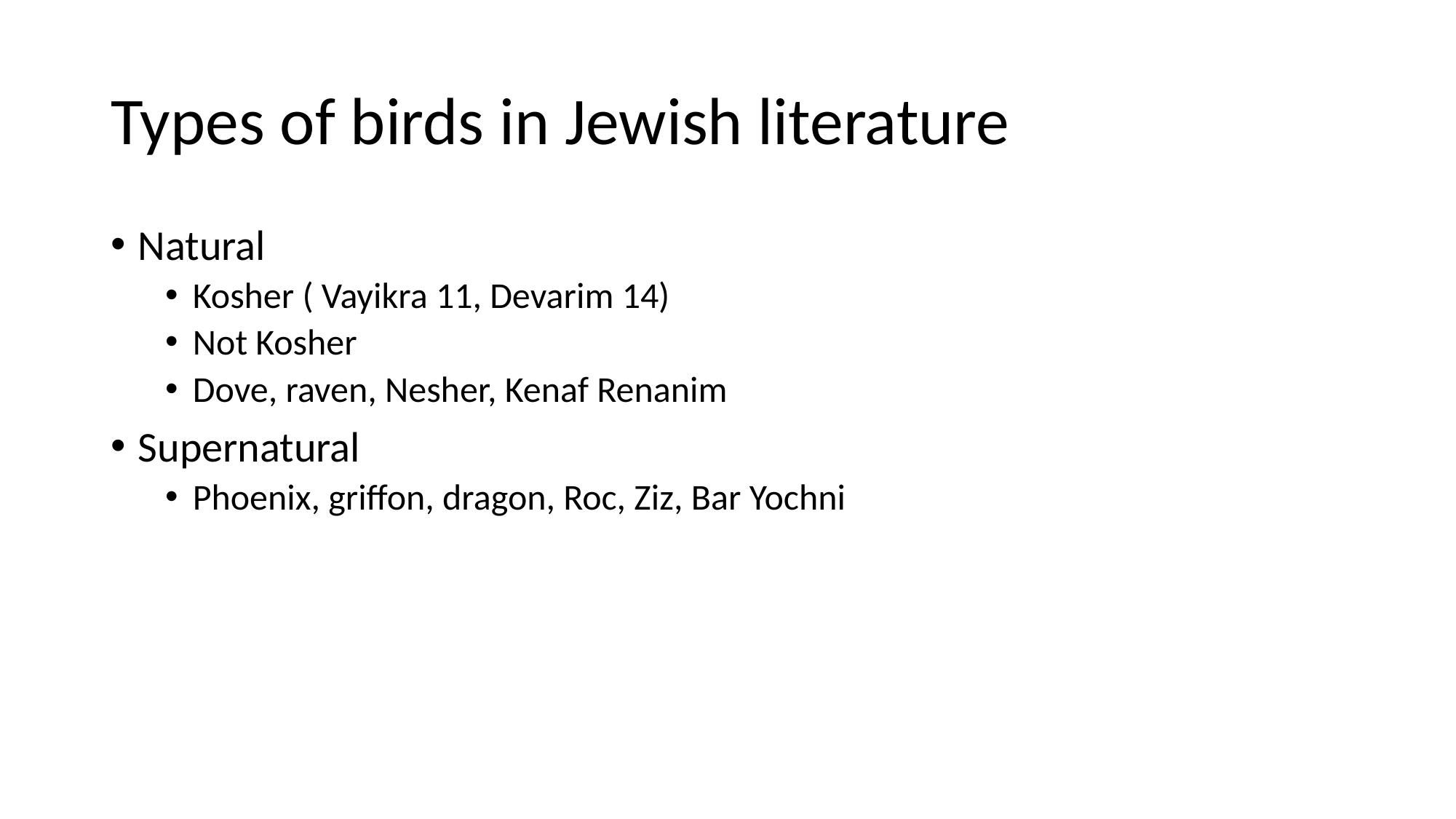

# Types of birds in Jewish literature
Natural
Kosher ( Vayikra 11, Devarim 14)
Not Kosher
Dove, raven, Nesher, Kenaf Renanim
Supernatural
Phoenix, griffon, dragon, Roc, Ziz, Bar Yochni